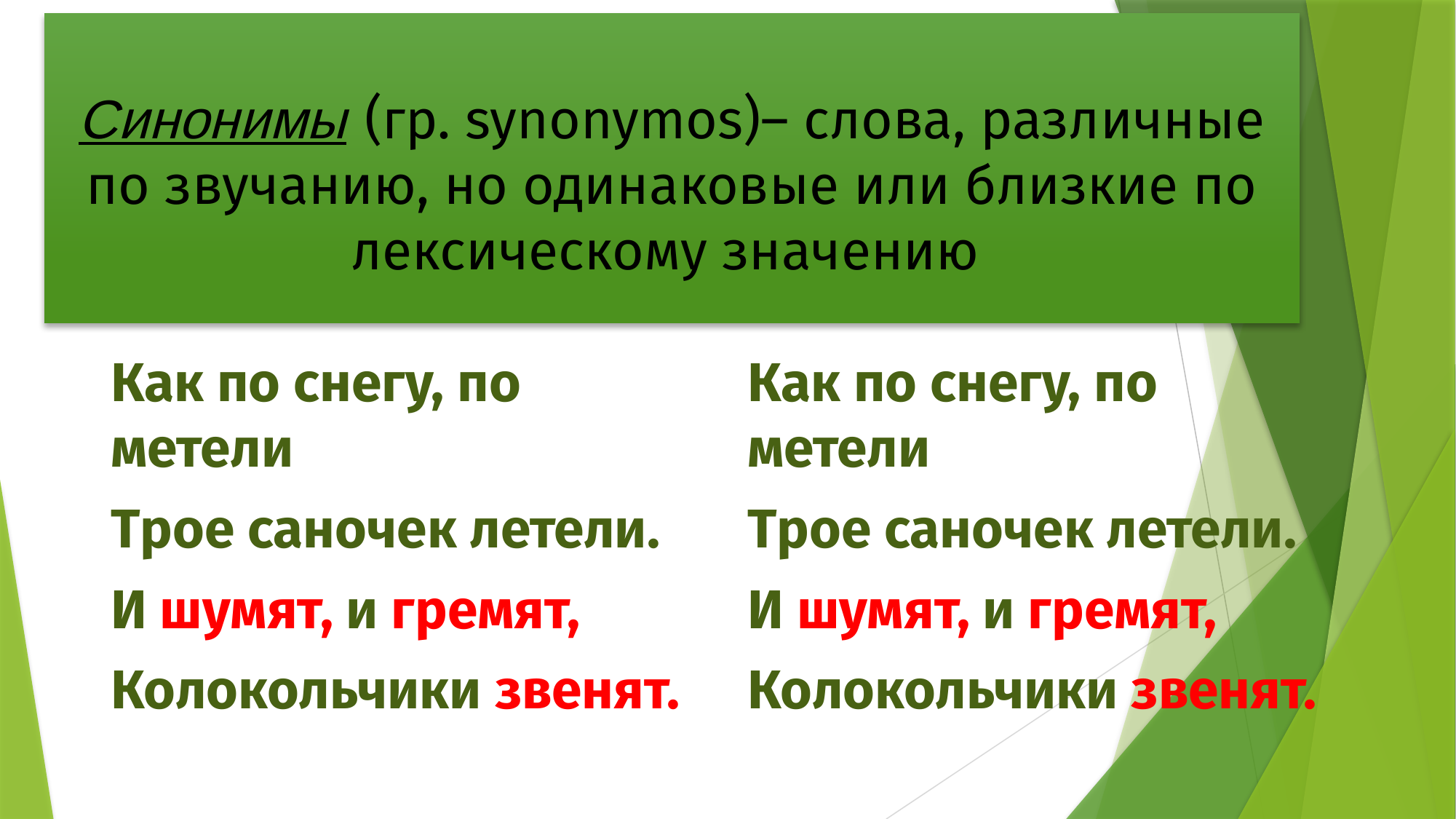

# Синонимы (гр. synonymos)– слова, различные по звучанию, но одинаковые или близкие по лексическому значению
Как по снегу, по метели
Трое саночек летели.
И шумят, и гремят,
Колокольчики звенят.

Как по снегу, по метели
Трое саночек летели.
И шумят, и гремят,
Колокольчики звенят.